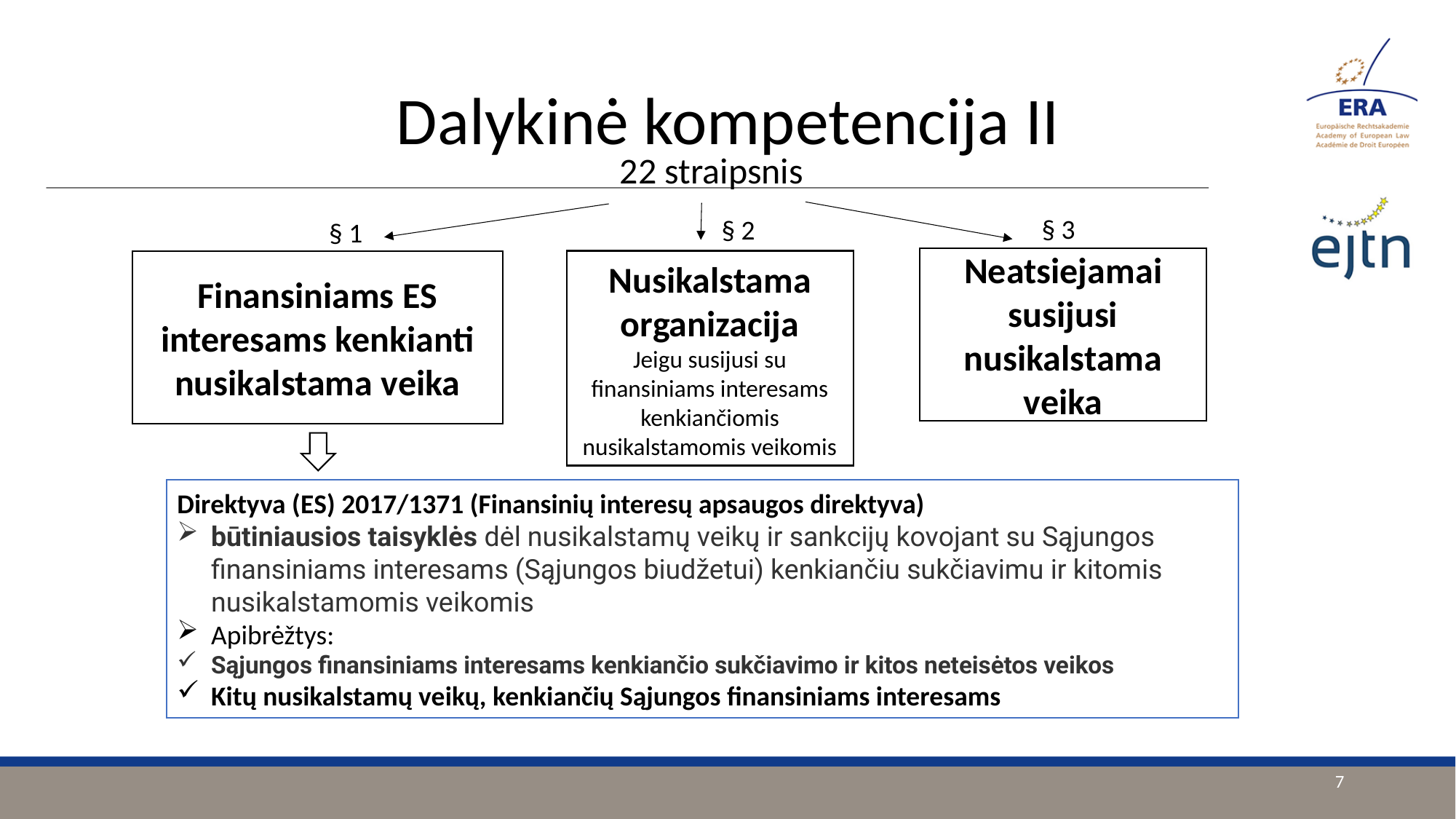

# Dalykinė kompetencija II
22 straipsnis
§ 3
§ 2
§ 1
Neatsiejamai susijusi nusikalstama veika
Nusikalstama organizacija
Jeigu susijusi su finansiniams interesams kenkiančiomis nusikalstamomis veikomis
Finansiniams ES interesams kenkianti nusikalstama veika

Direktyva (ES) 2017/1371 (Finansinių interesų apsaugos direktyva)
būtiniausios taisyklės dėl nusikalstamų veikų ir sankcijų kovojant su Sąjungos finansiniams interesams (Sąjungos biudžetui) kenkiančiu sukčiavimu ir kitomis nusikalstamomis veikomis
Apibrėžtys:
Sąjungos finansiniams interesams kenkiančio sukčiavimo ir kitos neteisėtos veikos
Kitų nusikalstamų veikų, kenkiančių Sąjungos finansiniams interesams
7